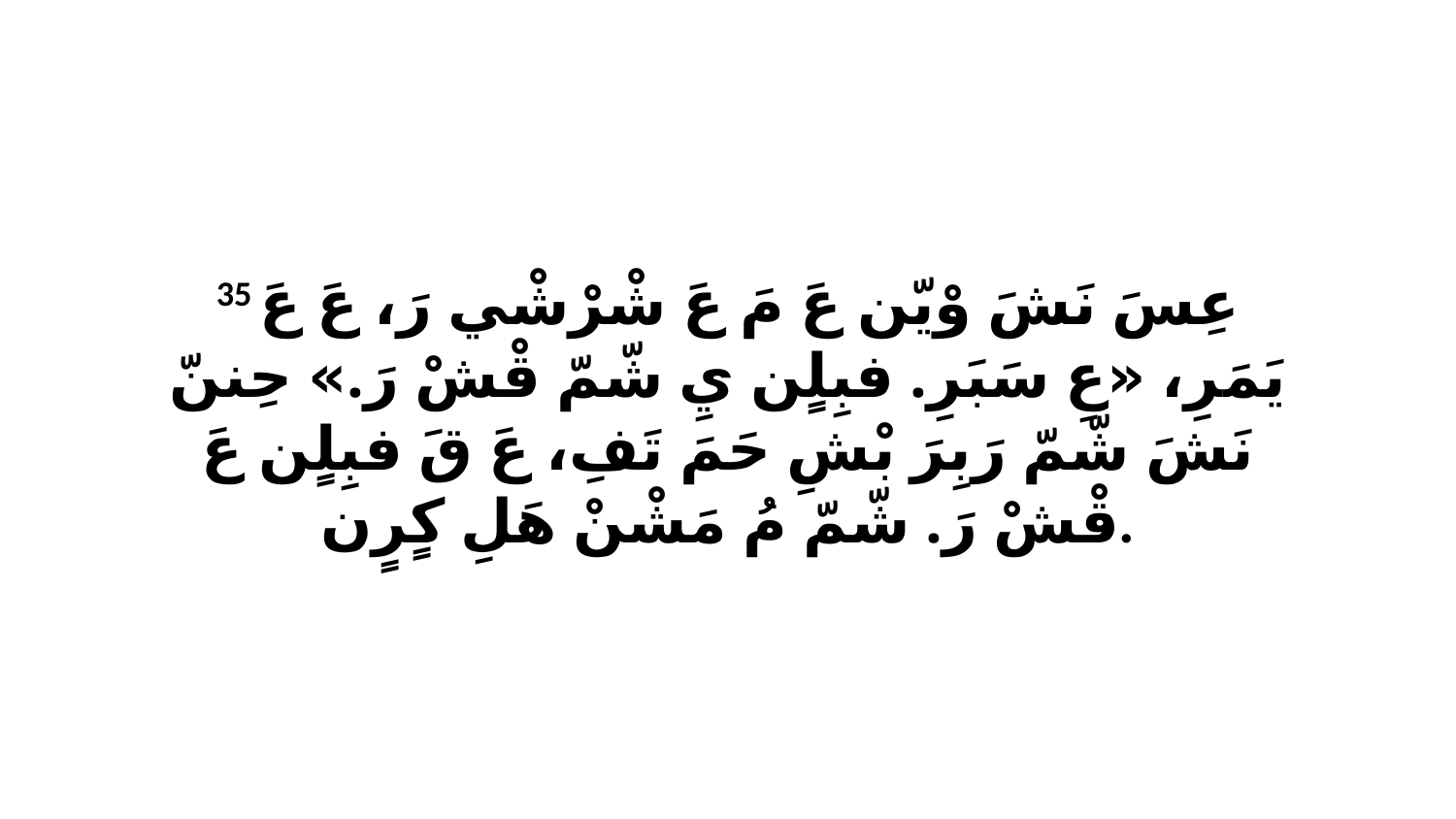

35 عِسَ نَشَ وْيّن عَ مَ عَ شْرْشْي رَ، عَ عَ يَمَرِ، «عِ سَبَرِ. فبِلٍن يِ شّمّ قْشْ رَ.» حِننّ نَشَ شّمّ رَبِرَ بْشِ حَمَ تَفِ، عَ قَ فبِلٍن عَ قْشْ رَ. شّمّ مُ مَشْنْ هَلِ كٍرٍن.